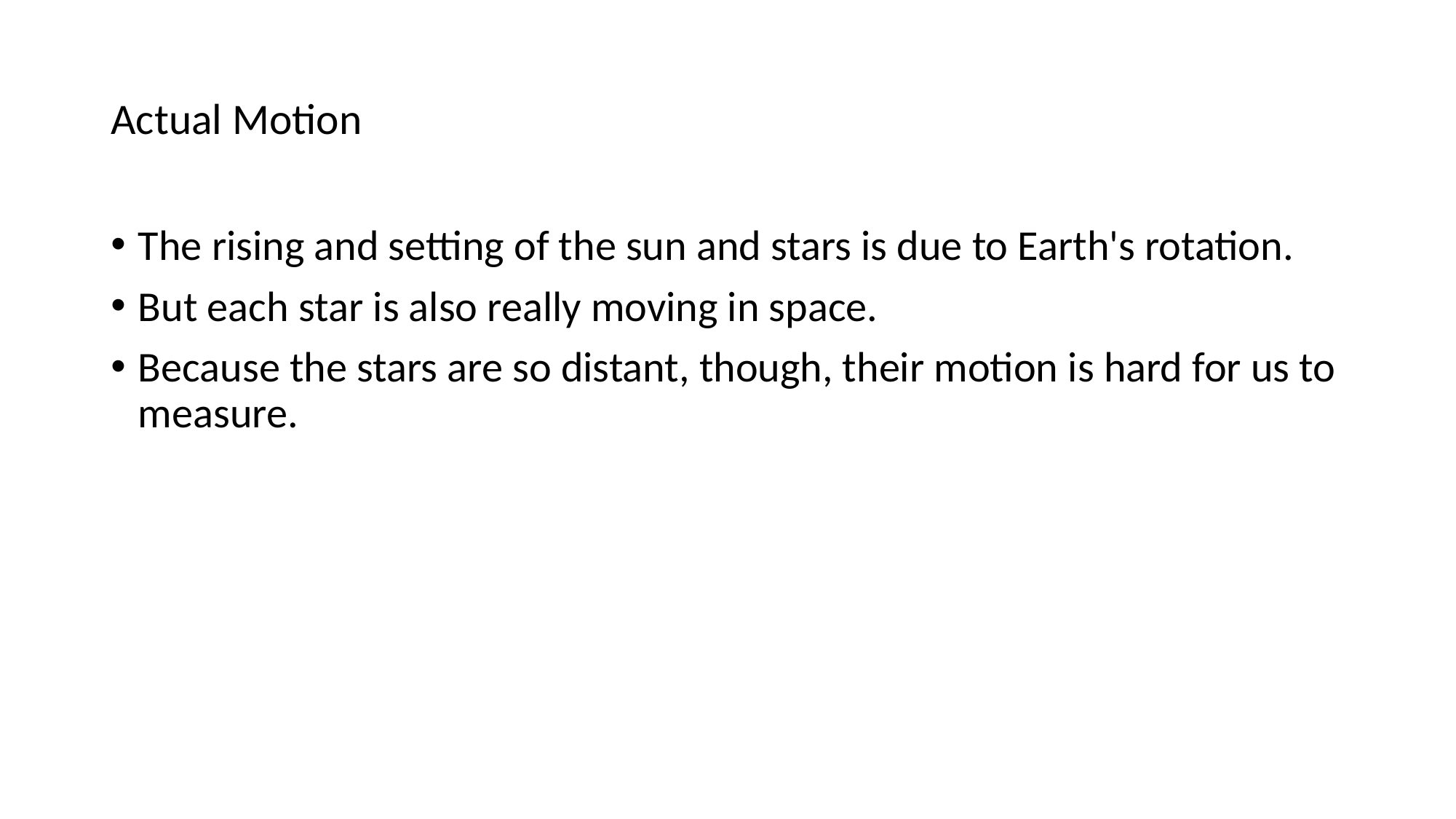

# Actual Motion
The rising and setting of the sun and stars is due to Earth's rotation.
But each star is also really moving in space.
Because the stars are so distant, though, their motion is hard for us to measure.